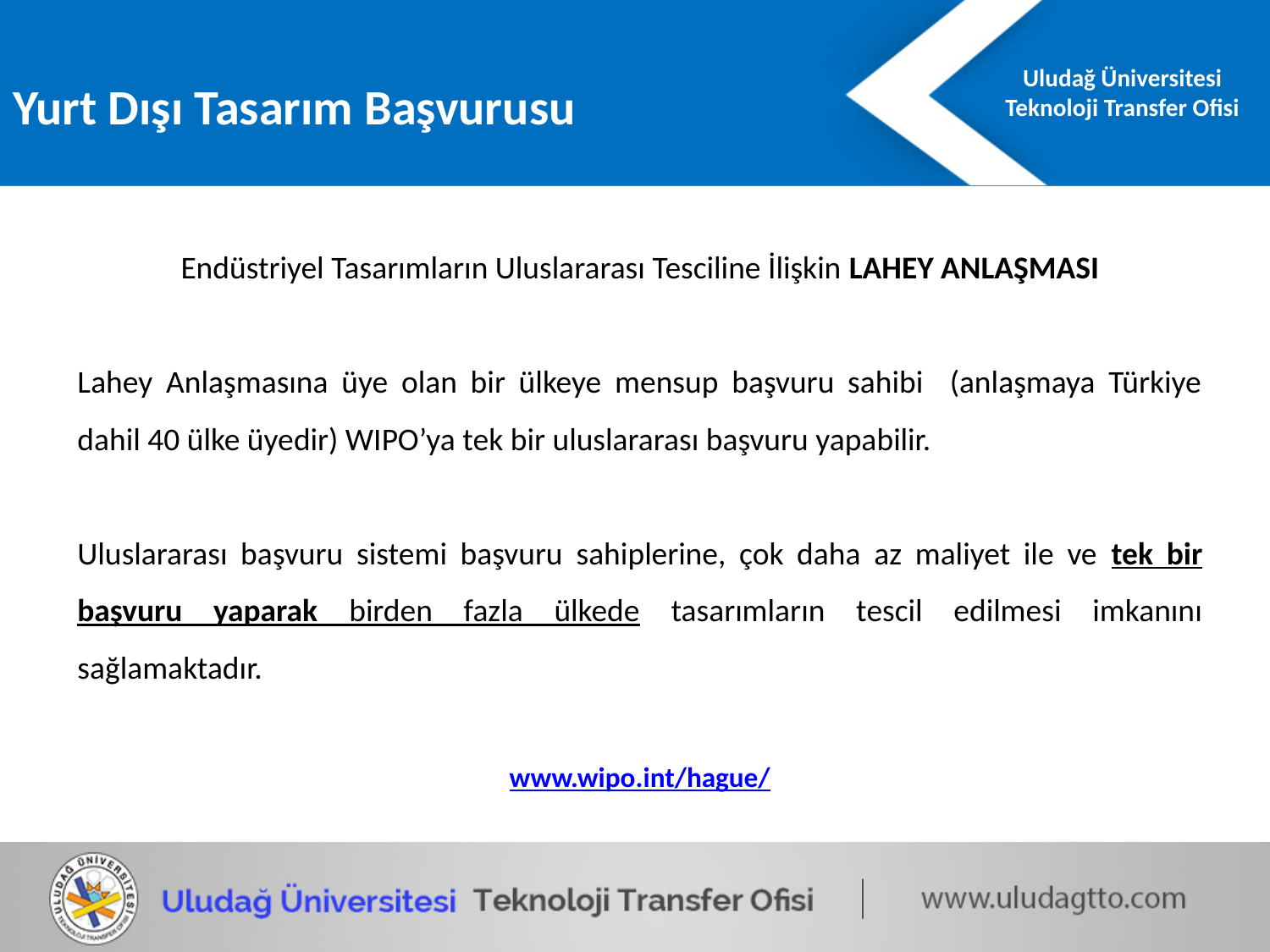

Yurt Dışı Tasarım Başvurusu

Endüstriyel Tasarımların Uluslararası Tesciline İlişkin LAHEY ANLAŞMASI

Lahey Anlaşmasına üye olan bir ülkeye mensup başvuru sahibi  (anlaşmaya Türkiye dahil 40 ülke üyedir) WIPO’ya tek bir uluslararası başvuru yapabilir.

Uluslararası başvuru sistemi başvuru sahiplerine, çok daha az maliyet ile ve tek bir başvuru yaparak birden fazla ülkede tasarımların tescil edilmesi imkanını sağlamaktadır.

www.wipo.int/hague/